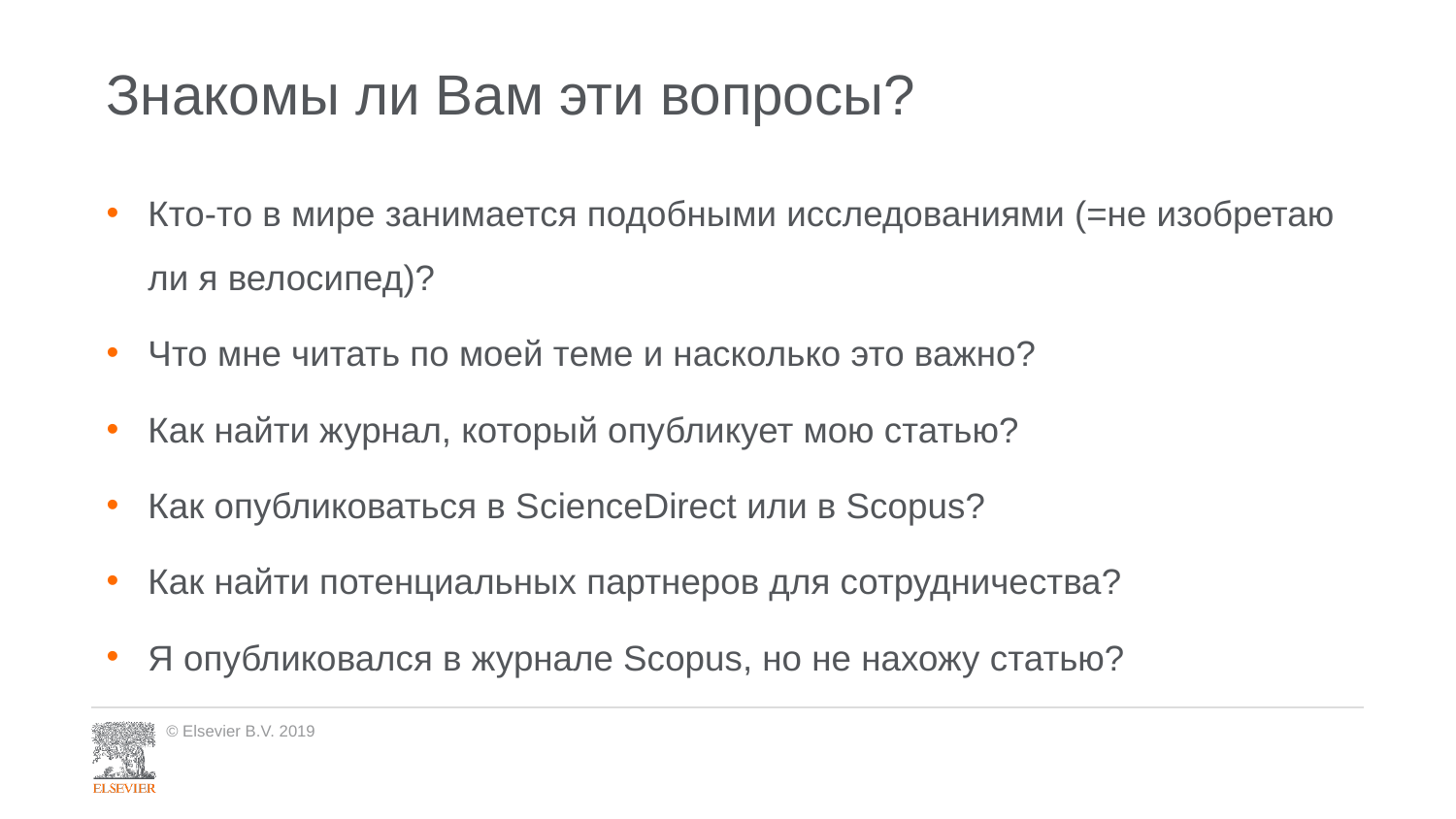

# Знакомы ли Вам эти вопросы?
Кто-то в мире занимается подобными исследованиями (=не изобретаю ли я велосипед)?
Что мне читать по моей теме и насколько это важно?
Как найти журнал, который опубликует мою статью?
Как опубликоваться в ScienceDirect или в Scopus?
Как найти потенциальных партнеров для сотрудничества?
Я опубликовался в журнале Scopus, но не нахожу статью?
© Elsevier B.V. 2019